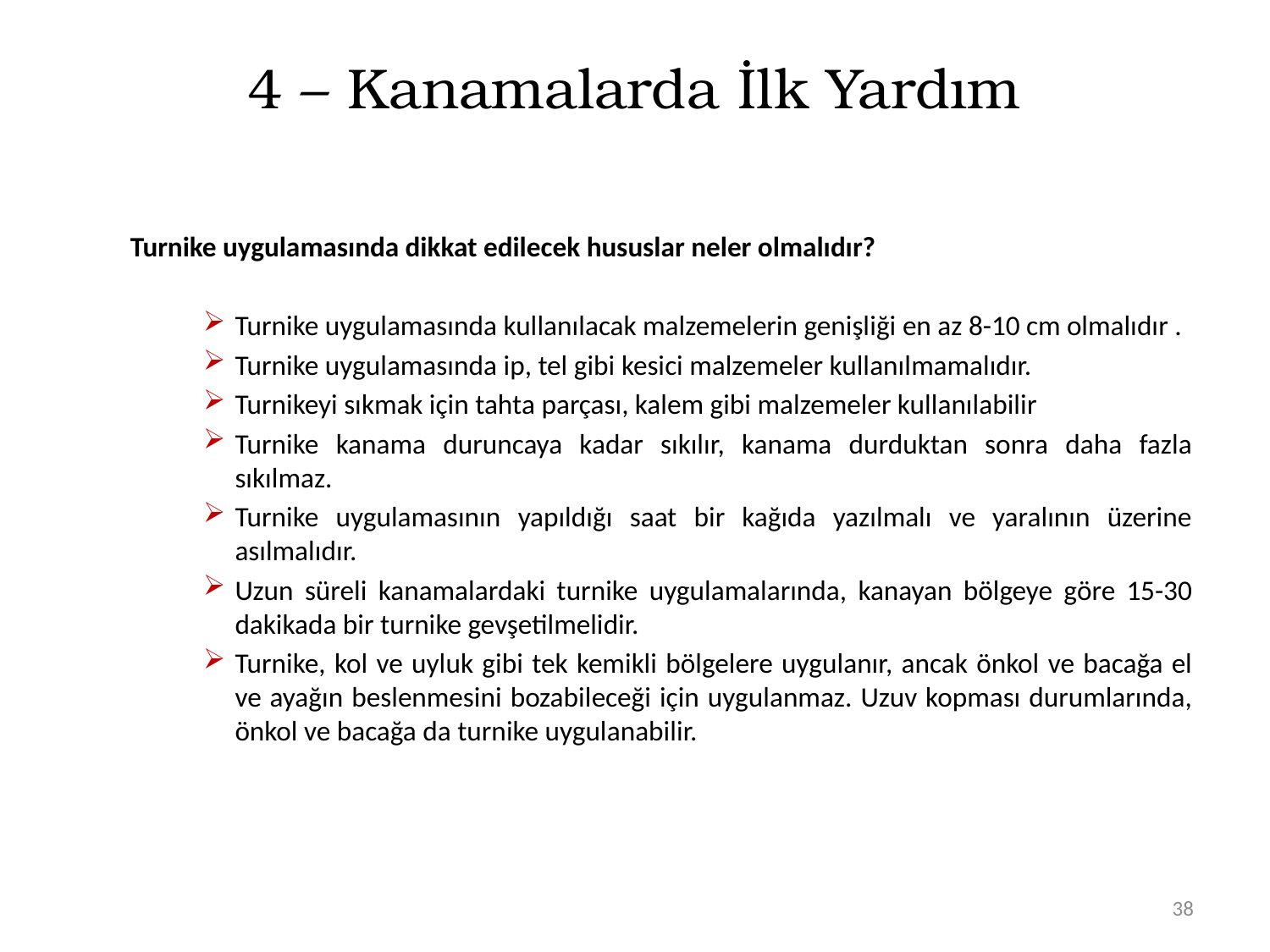

# 4 – Kanamalarda İlk Yardım
	 Turnike uygulamasında dikkat edilecek hususlar neler olmalıdır?

Turnike uygulamasında kullanılacak malzemelerin genişliği en az 8-10 cm olmalıdır .
Turnike uygulamasında ip, tel gibi kesici malzemeler kullanılmamalıdır.
Turnikeyi sıkmak için tahta parçası, kalem gibi malzemeler kullanılabilir
Turnike kanama duruncaya kadar sıkılır, kanama durduktan sonra daha fazla sıkılmaz.
Turnike uygulamasının yapıldığı saat bir kağıda yazılmalı ve yaralının üzerine asılmalıdır.
Uzun süreli kanamalardaki turnike uygulamalarında, kanayan bölgeye göre 15-30 dakikada bir turnike gevşetilmelidir.
Turnike, kol ve uyluk gibi tek kemikli bölgelere uygulanır, ancak önkol ve bacağa el ve ayağın beslenmesini bozabileceği için uygulanmaz. Uzuv kopması durumlarında, önkol ve bacağa da turnike uygulanabilir.

38